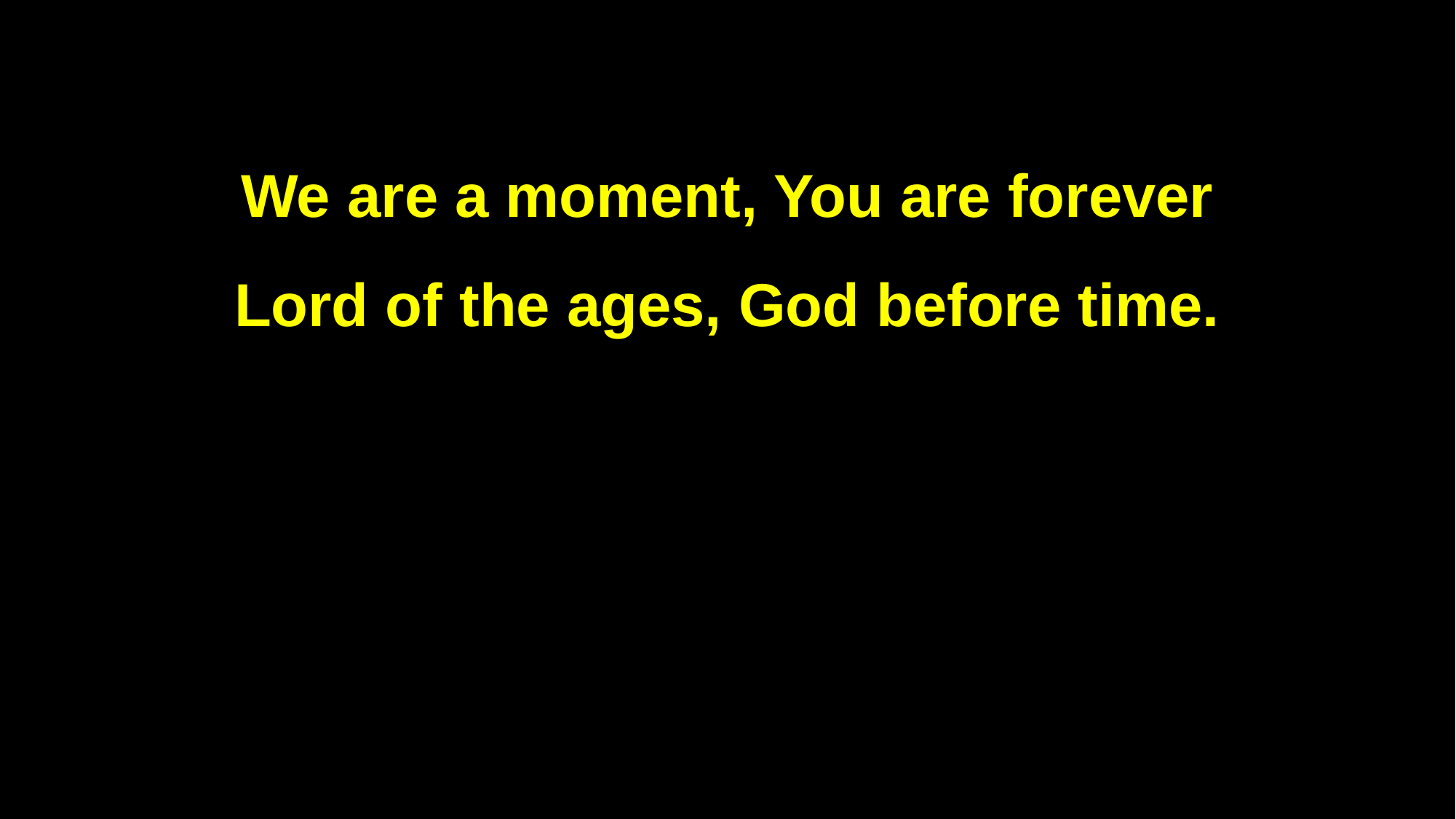

We are a moment, You are forever
Lord of the ages, God before time.